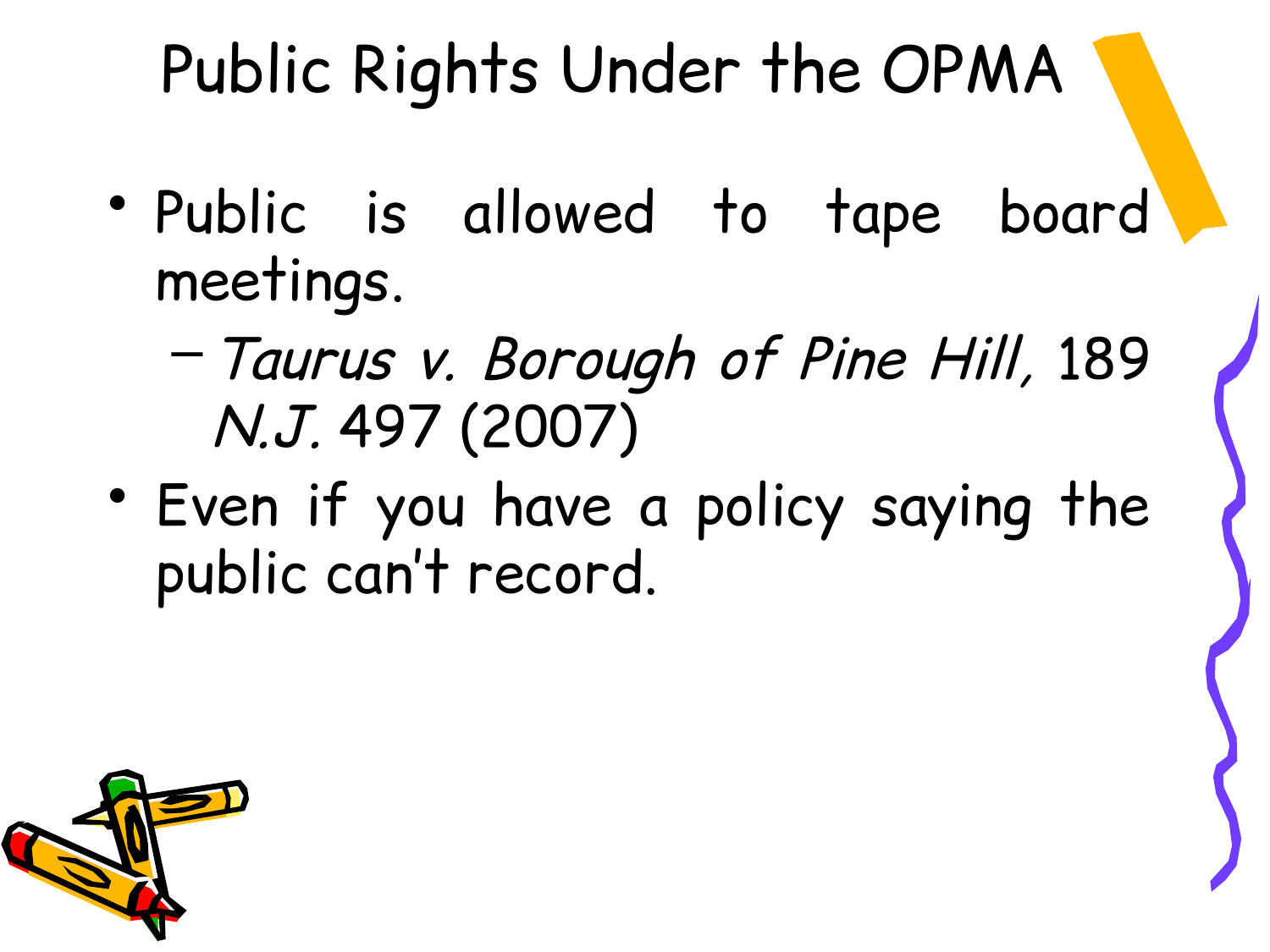

# Public Rights Under the OPMA
Public is allowed to tape board meetings.
Taurus v. Borough of Pine Hill, 189 N.J. 497 (2007)
Even if you have a policy saying the public can’t record.